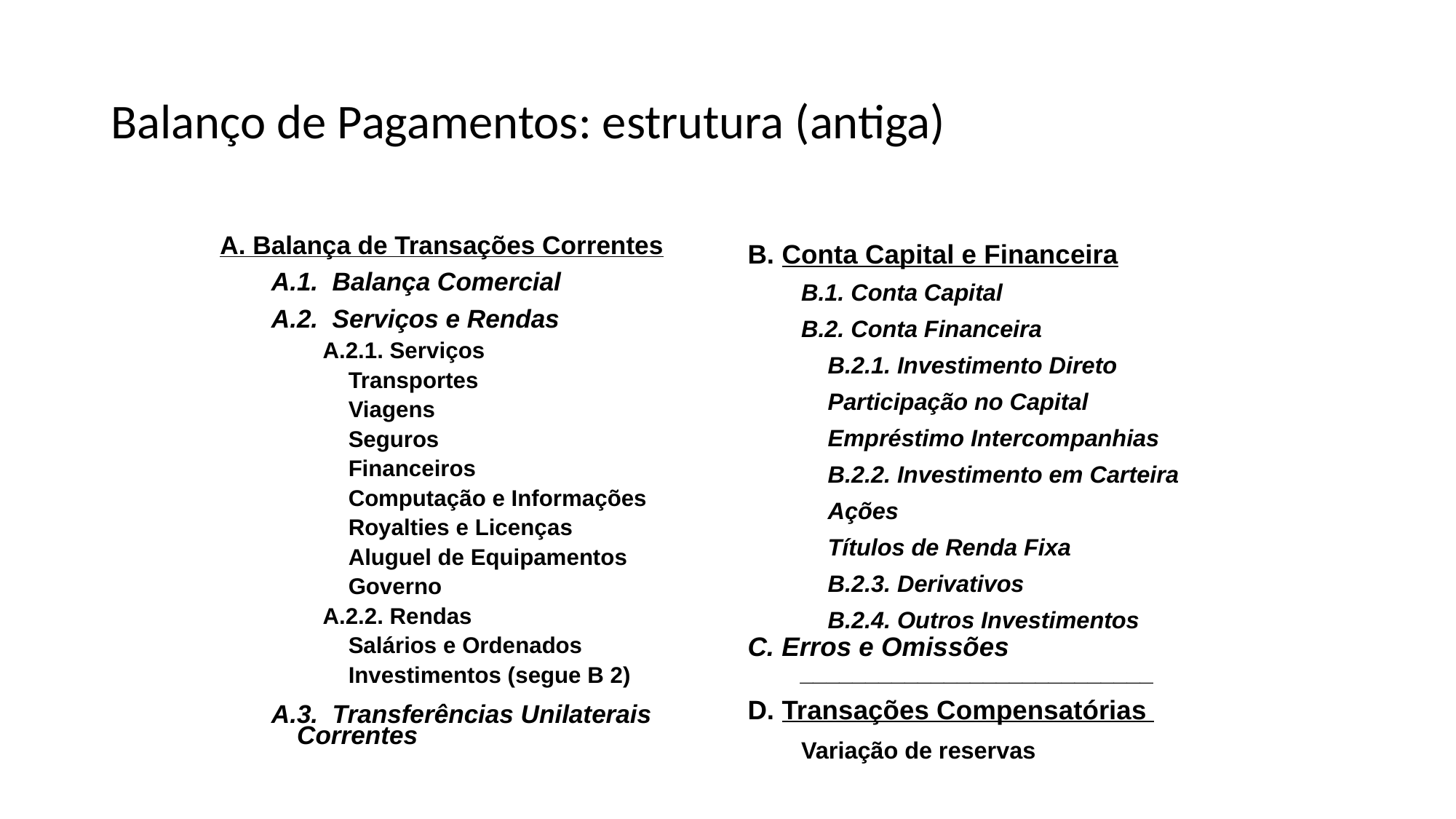

# Balanço de Pagamentos: estrutura (antiga)
A. Balança de Transações Correntes
A.1.  Balança Comercial
A.2.  Serviços e Rendas
A.2.1. Serviços
	Transportes
	Viagens
	Seguros
	Financeiros
	Computação e Informações
	Royalties e Licenças
	Aluguel de Equipamentos
	Governo
A.2.2. Rendas
	Salários e Ordenados
	Investimentos (segue B 2)
A.3.  Transferências Unilaterais Correntes
B. Conta Capital e Financeira
B.1. Conta Capital
B.2. Conta Financeira
	B.2.1. Investimento Direto
		Participação no Capital
		Empréstimo Intercompanhias
	B.2.2. Investimento em Carteira
		Ações
		Títulos de Renda Fixa
	B.2.3. Derivativos
	B.2.4. Outros Investimentos
C. Erros e Omissões
___________________________
D. Transações Compensatórias
Variação de reservas